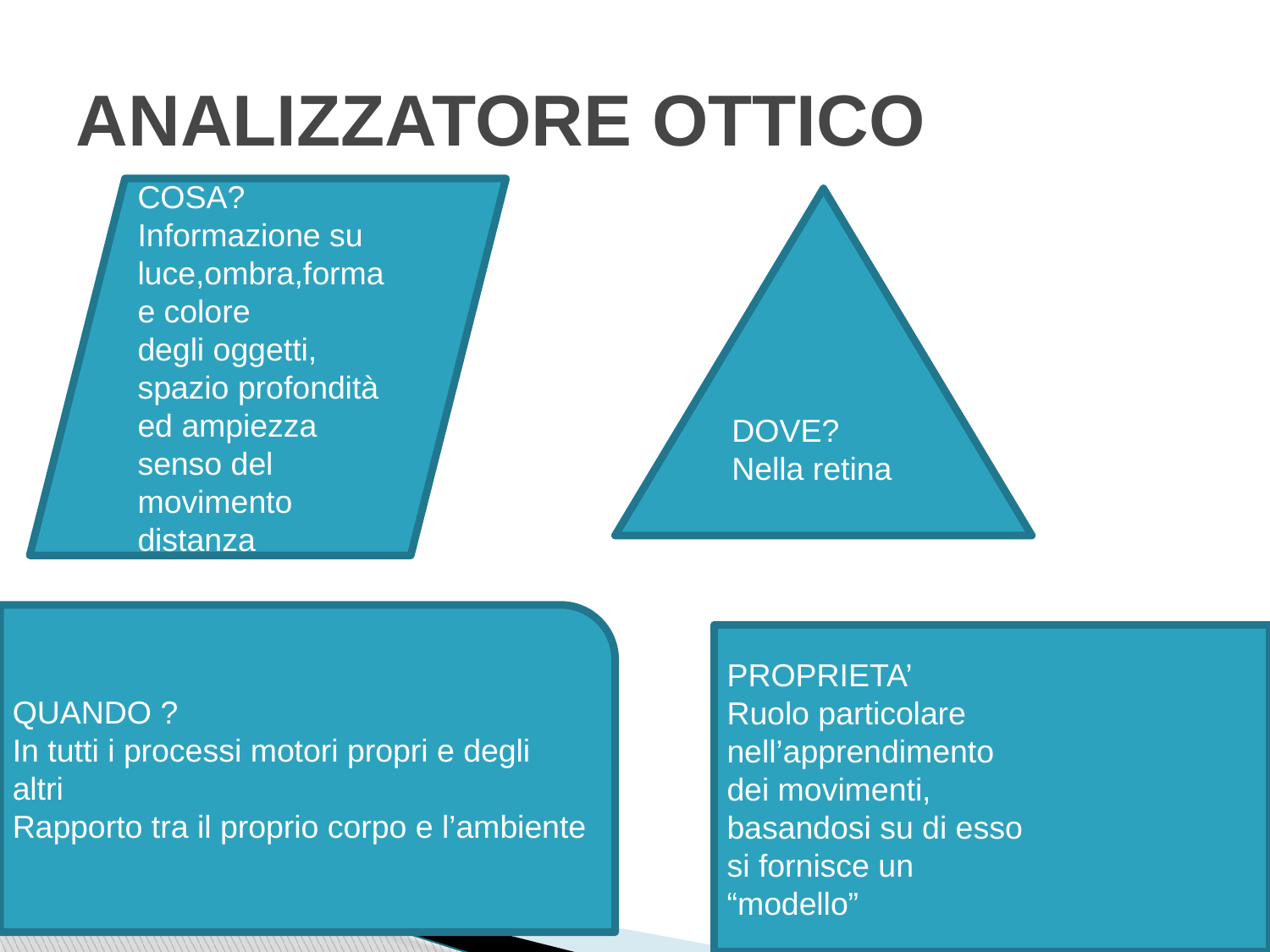

# ANALIZZATORE OTTICO

COSA?
Informazione su luce,ombra,forma e colore
degli oggetti, spazio profondità ed ampiezza
senso del movimento distanza
DOVE?
Nella retina
QUANDO ?
In tutti i processi motori propri e degli altri
Rapporto tra il proprio corpo e l’ambiente
PROPRIETA’
Ruolo particolare
nell’apprendimento
dei movimenti,
basandosi su di esso
si fornisce un
“modello”